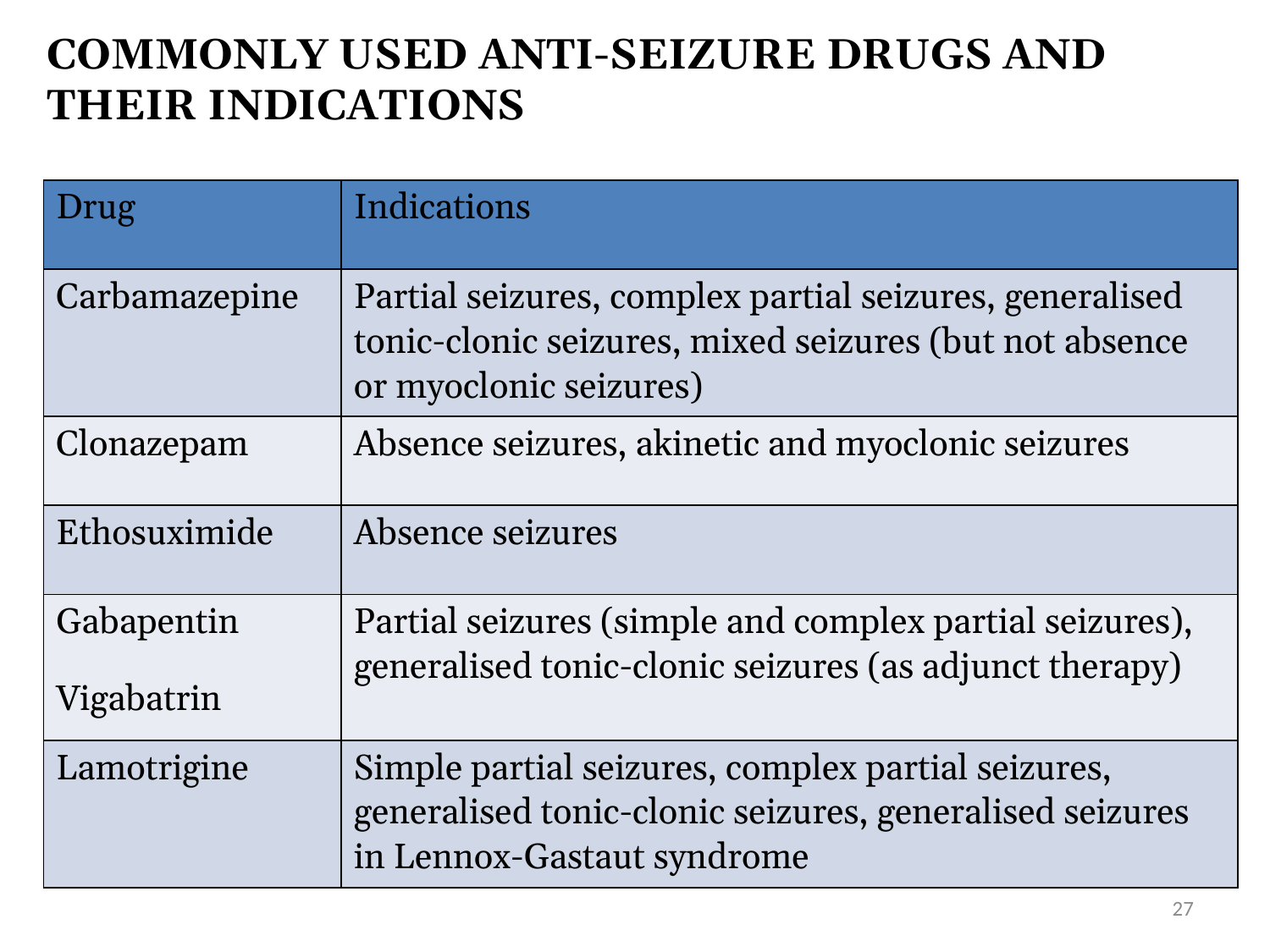

# COMMONLY USED ANTI-SEIZURE DRUGS and their indications
| Drug | Indications |
| --- | --- |
| Carbamazepine | Partial seizures, complex partial seizures, generalised tonic-clonic seizures, mixed seizures (but not absence or myoclonic seizures) |
| Clonazepam | Absence seizures, akinetic and myoclonic seizures |
| Ethosuximide | Absence seizures |
| Gabapentin Vigabatrin | Partial seizures (simple and complex partial seizures), generalised tonic-clonic seizures (as adjunct therapy) |
| Lamotrigine | Simple partial seizures, complex partial seizures, generalised tonic-clonic seizures, generalised seizures in Lennox-Gastaut syndrome |
27